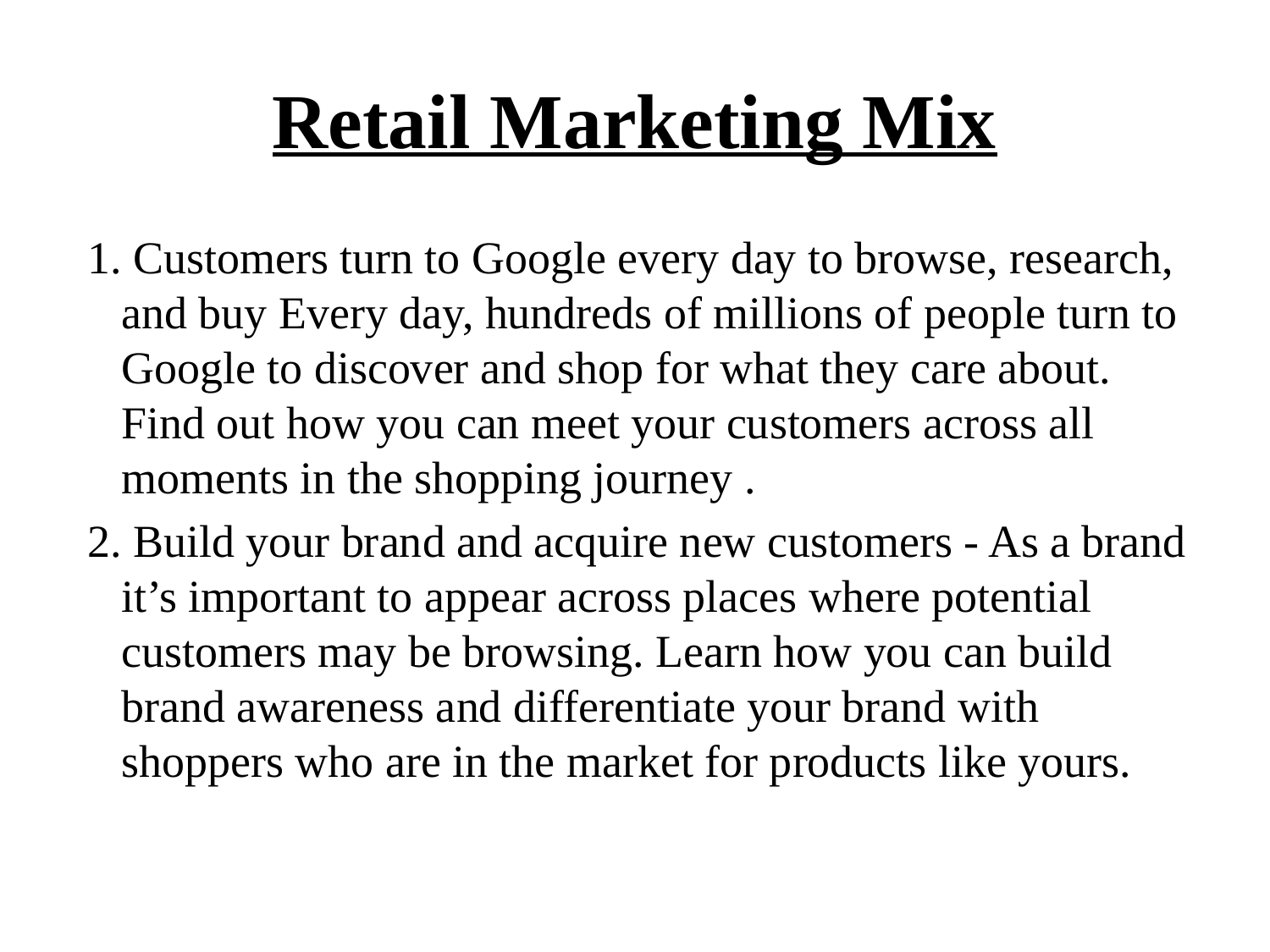

# Retail Marketing Mix
 1. Customers turn to Google every day to browse, research, and buy Every day, hundreds of millions of people turn to Google to discover and shop for what they care about. Find out how you can meet your customers across all moments in the shopping journey .
 2. Build your brand and acquire new customers - As a brand it’s important to appear across places where potential customers may be browsing. Learn how you can build brand awareness and differentiate your brand with shoppers who are in the market for products like yours.